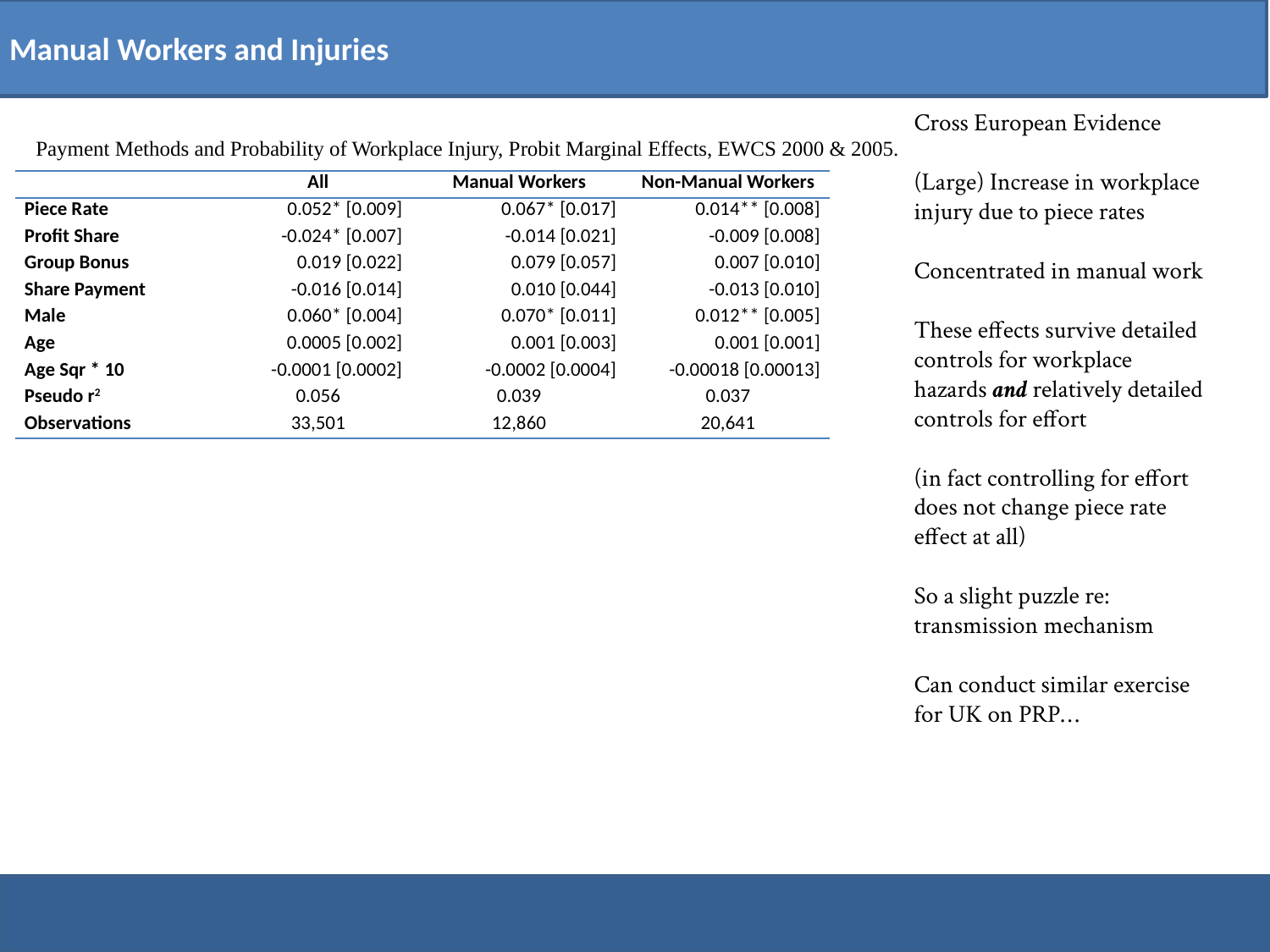

Manual Workers and Injuries
Cross European Evidence

(Large) Increase in workplace injury due to piece rates

Concentrated in manual work

These effects survive detailed controls for workplace hazards and relatively detailed controls for effort

(in fact controlling for effort does not change piece rate effect at all)

So a slight puzzle re: transmission mechanism

Can conduct similar exercise for UK on PRP…

Payment Methods and Probability of Workplace Injury, Probit Marginal Effects, EWCS 2000 & 2005.

|  | All | Manual Workers | Non-Manual Workers |
| --- | --- | --- | --- |
| Piece Rate | 0.052\* [0.009] | 0.067\* [0.017] | 0.014\*\* [0.008] |
| Profit Share | -0.024\* [0.007] | -0.014 [0.021] | -0.009 [0.008] |
| Group Bonus | 0.019 [0.022] | 0.079 [0.057] | 0.007 [0.010] |
| Share Payment | -0.016 [0.014] | 0.010 [0.044] | -0.013 [0.010] |
| Male | 0.060\* [0.004] | 0.070\* [0.011] | 0.012\*\* [0.005] |
| Age | 0.0005 [0.002] | 0.001 [0.003] | 0.001 [0.001] |
| Age Sqr \* 10 | -0.0001 [0.0002] | -0.0002 [0.0004] | -0.00018 [0.00013] |
| Pseudo r2 | 0.056 | 0.039 | 0.037 |
| Observations | 33,501 | 12,860 | 20,641 |